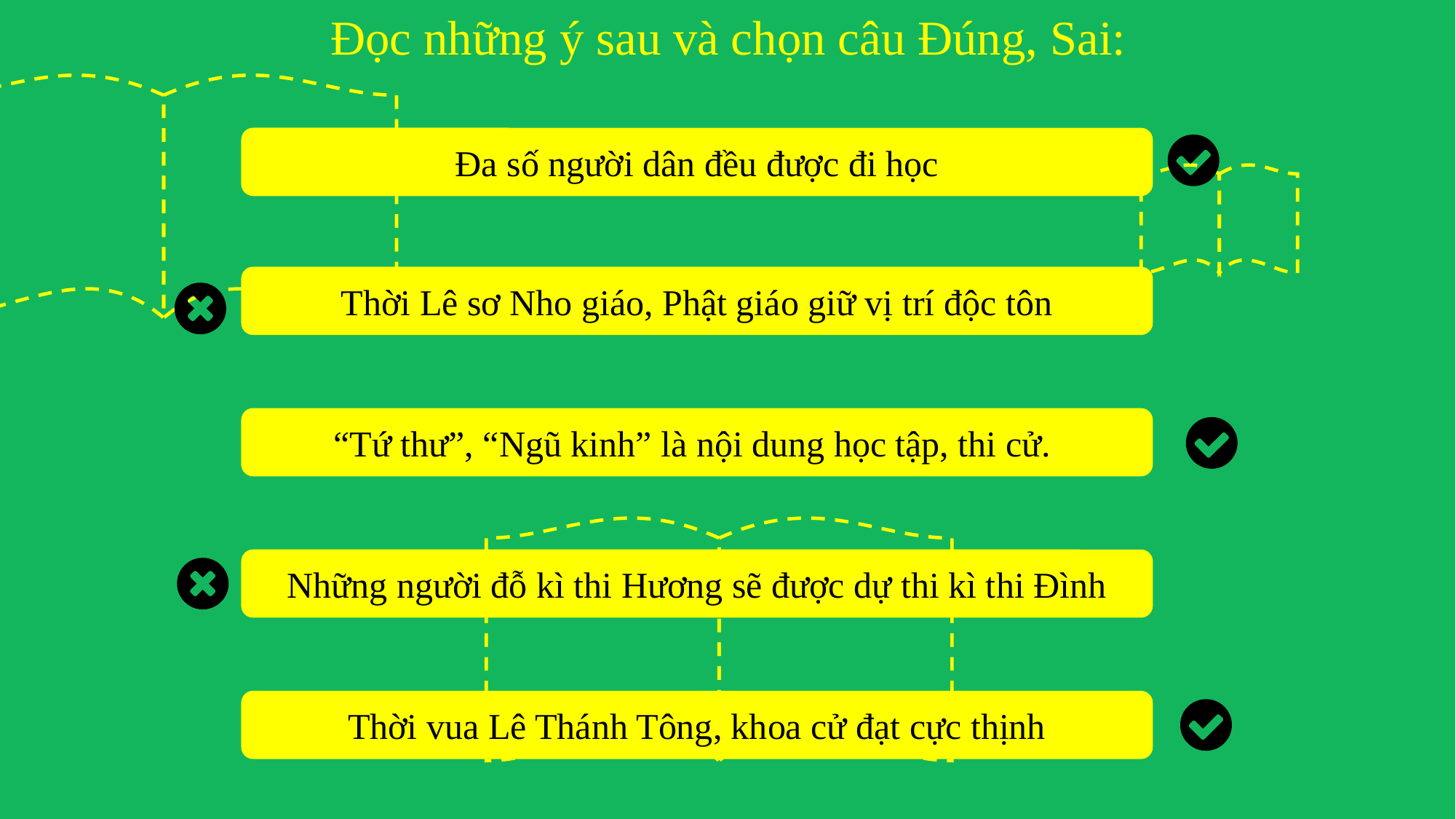

Đọc những ý sau và chọn câu Đúng, Sai:

Đa số người dân đều được đi học

Thời Lê sơ Nho giáo, Phật giáo giữ vị trí độc tôn

“Tứ thư”, “Ngũ kinh” là nội dung học tập, thi cử.

Những người đỗ kì thi Hương sẽ được dự thi kì thi Đình

Thời vua Lê Thánh Tông, khoa cử đạt cực thịnh